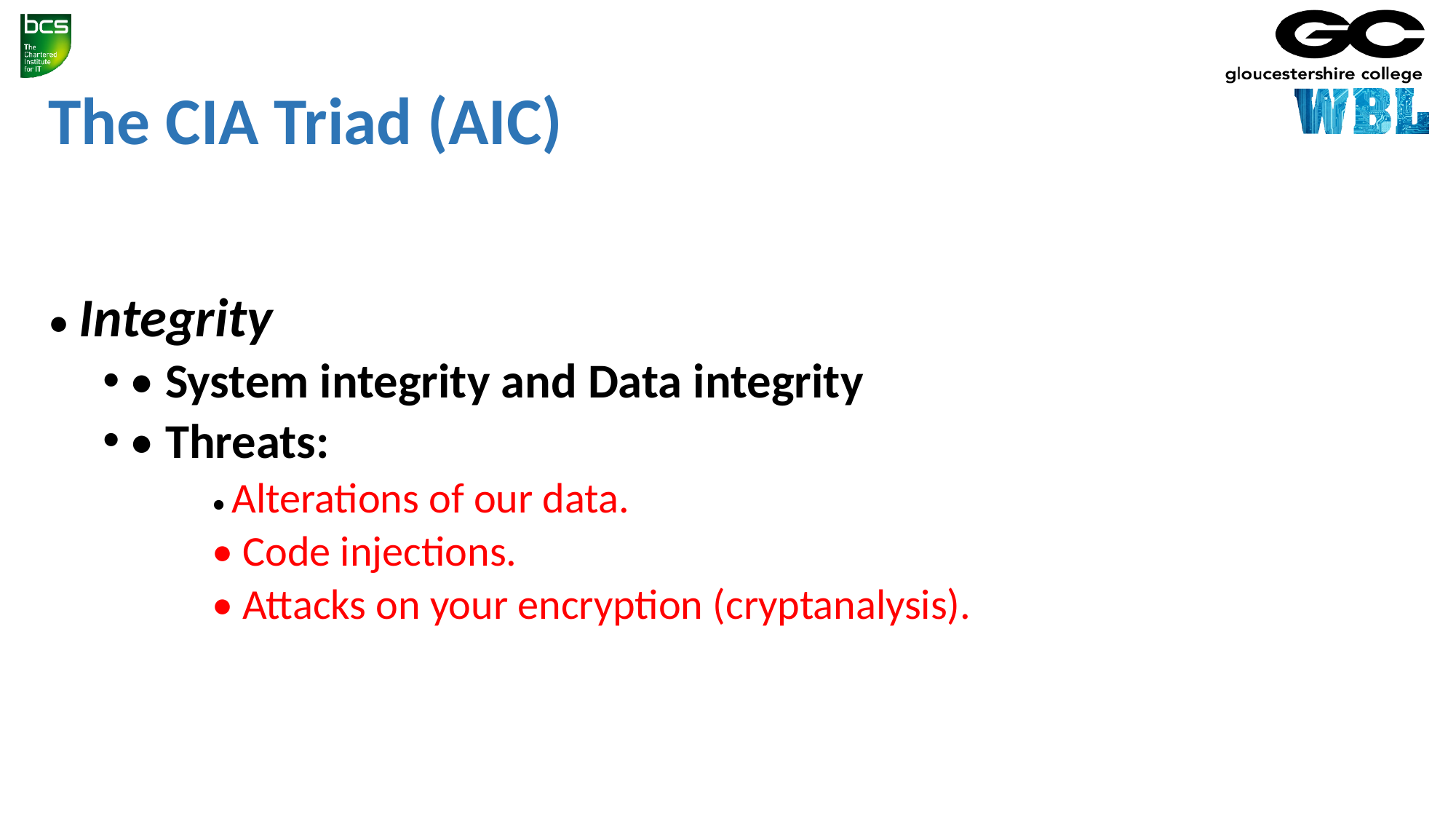

# The CIA Triad (AIC)

• Integrity
• System integrity and Data integrity
• Threats:
• Alterations of our data.
• Code injections.
• Attacks on your encryption (cryptanalysis).